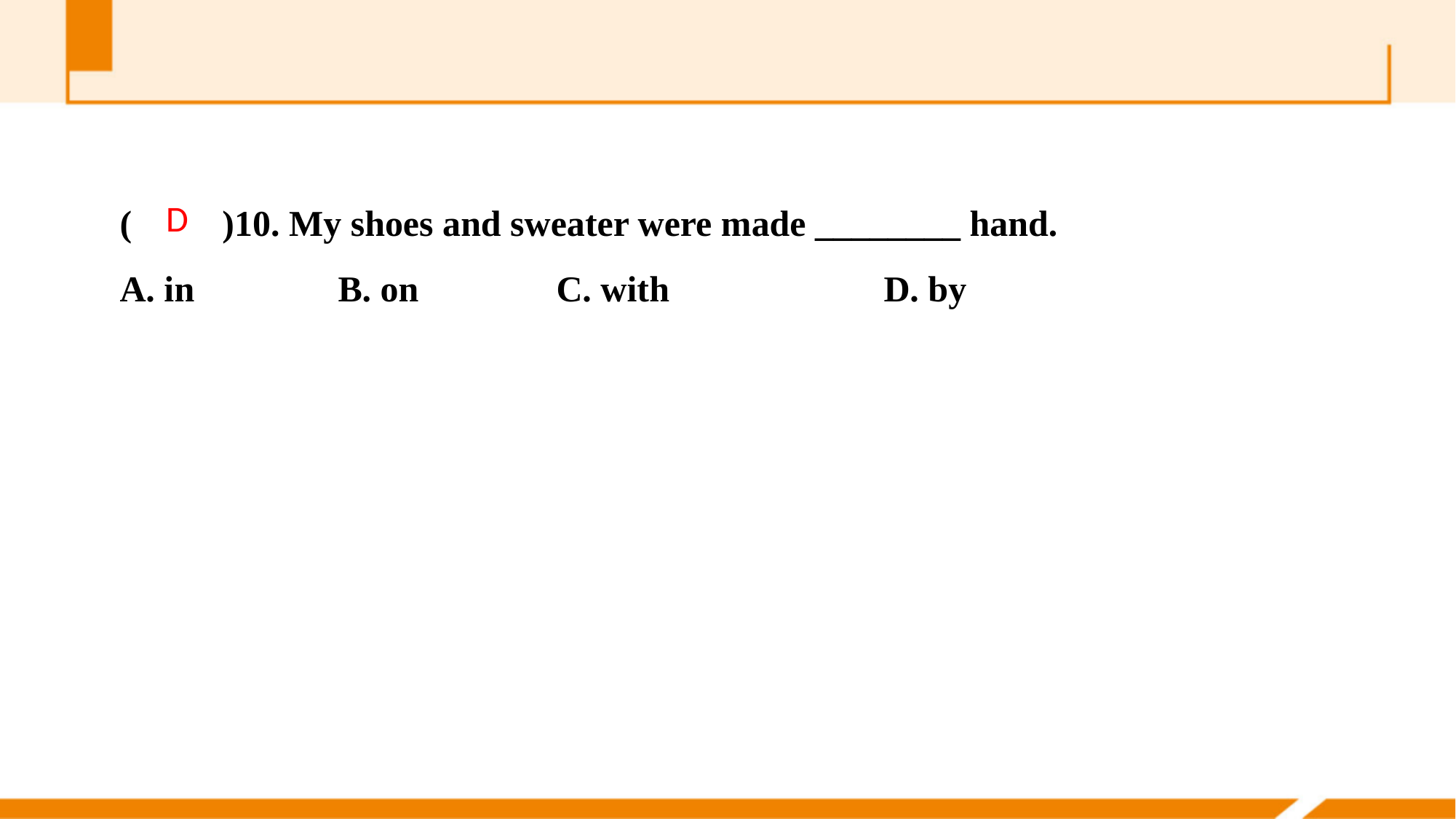

(　　)10. My shoes and sweater were made ________ hand.
A. in  		B. on  		C. with  		D. by
D